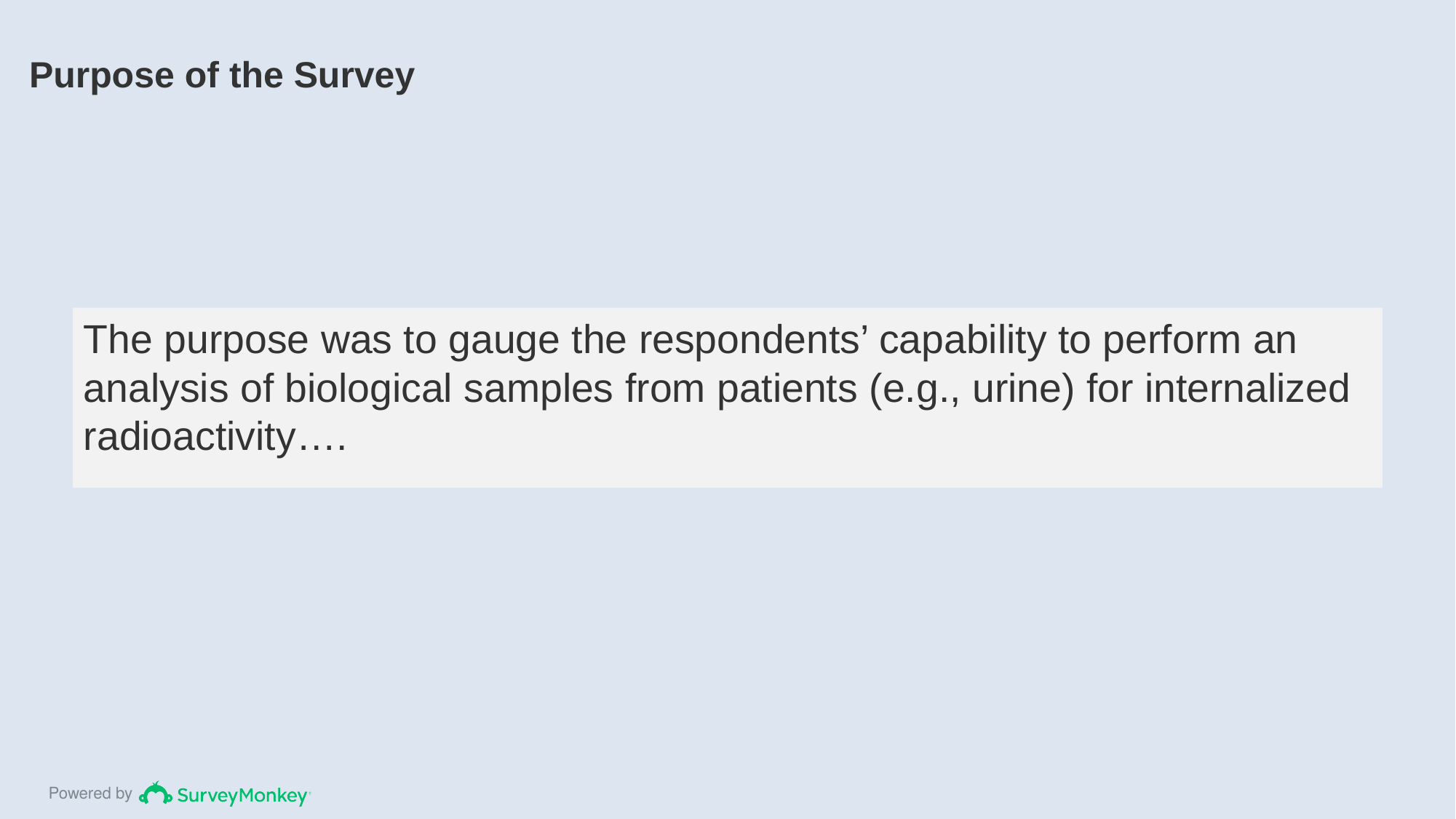

# Purpose of the Survey
The purpose was to gauge the respondents’ capability to perform an analysis of biological samples from patients (e.g., urine) for internalized radioactivity….